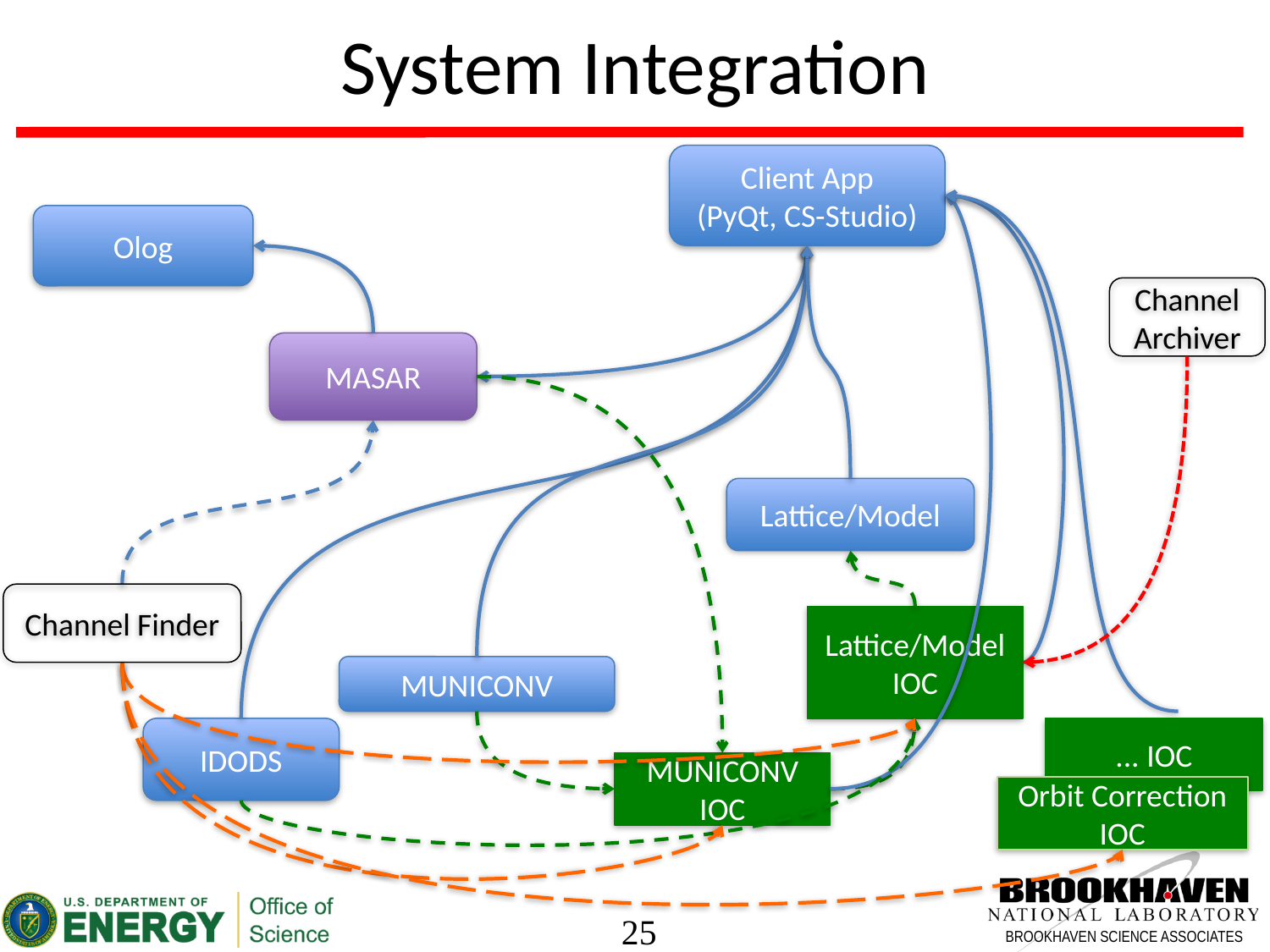

# System Integration
Client App
(PyQt, CS-Studio)
Olog
Channel Archiver
MASAR
Lattice/Model
Channel Finder
Lattice/Model
IOC
MUNICONV
IDODS
... IOC
MUNICONV
IOC
Orbit Correction IOC